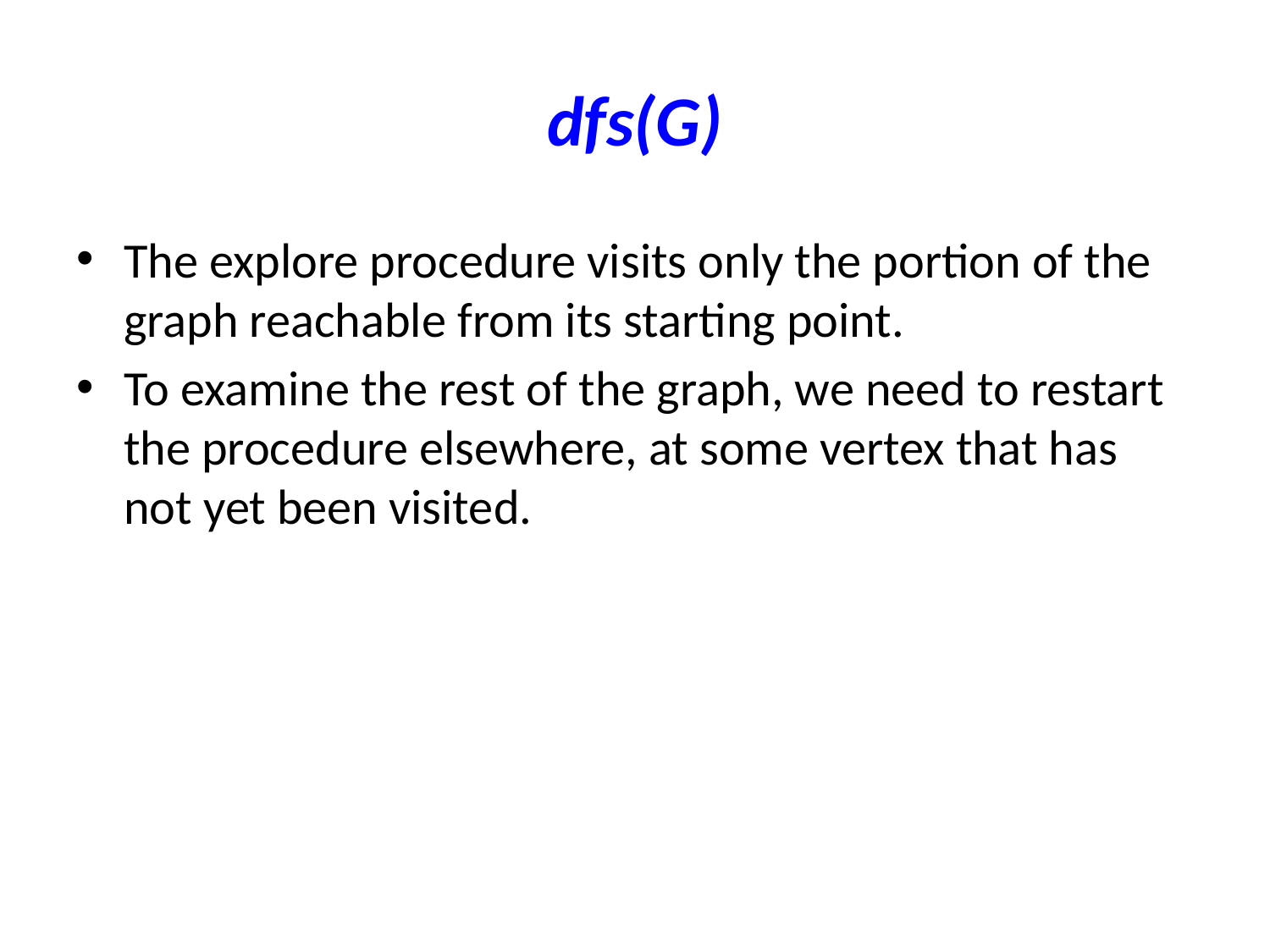

# dfs(G)
The explore procedure visits only the portion of the graph reachable from its starting point.
To examine the rest of the graph, we need to restart the procedure elsewhere, at some vertex that has not yet been visited.